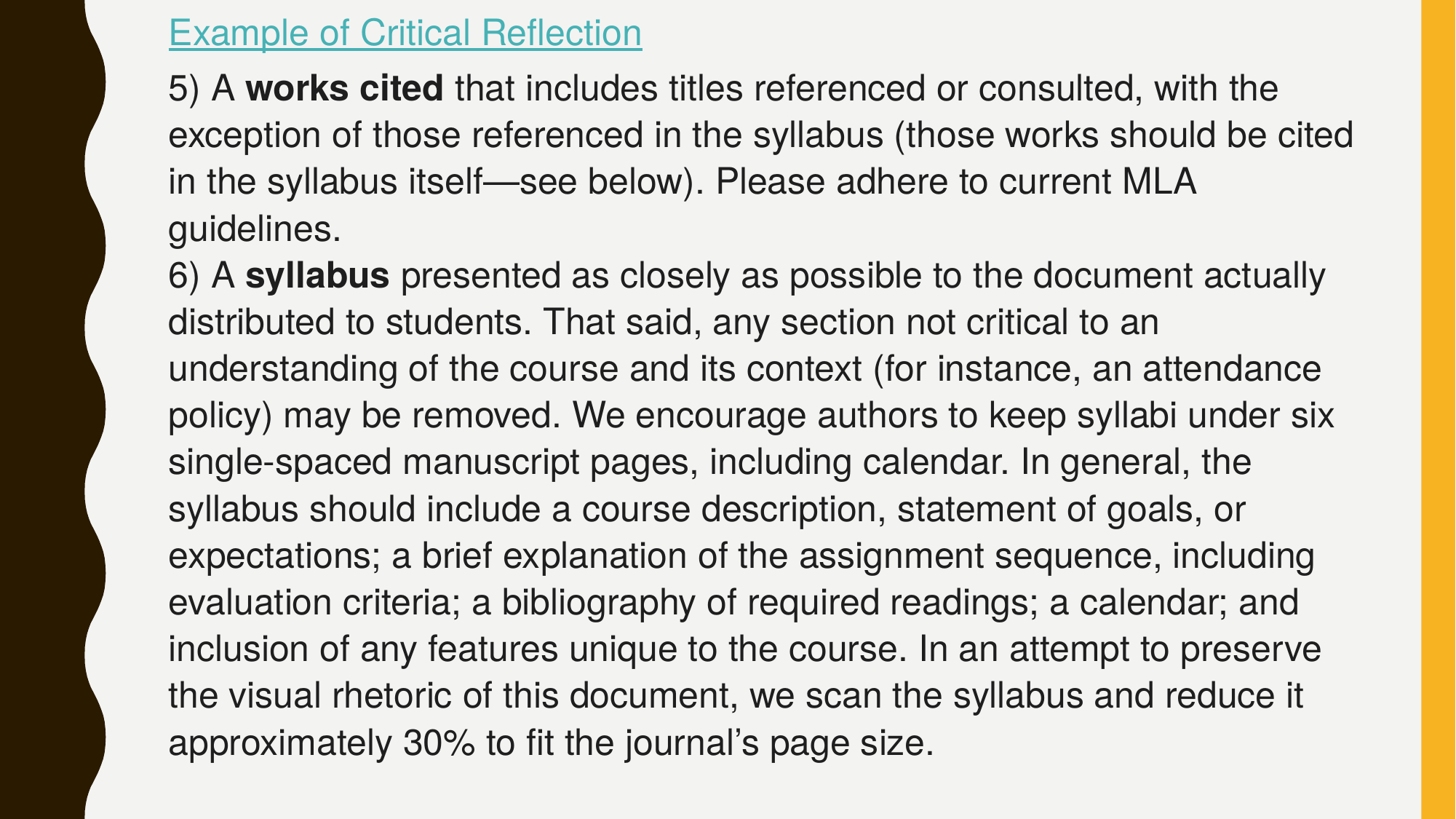

Example of Critical Reflection
5) A works cited that includes titles referenced or consulted, with the exception of those referenced in the syllabus (those works should be cited in the syllabus itself—see below). Please adhere to current MLA guidelines.
6) A syllabus presented as closely as possible to the document actually distributed to students. That said, any section not critical to an understanding of the course and its context (for instance, an attendance policy) may be removed. We encourage authors to keep syllabi under six single-spaced manuscript pages, including calendar. In general, the syllabus should include a course description, statement of goals, or expectations; a brief explanation of the assignment sequence, including evaluation criteria; a bibliography of required readings; a calendar; and inclusion of any features unique to the course. In an attempt to preserve the visual rhetoric of this document, we scan the syllabus and reduce it approximately 30% to fit the journal’s page size.